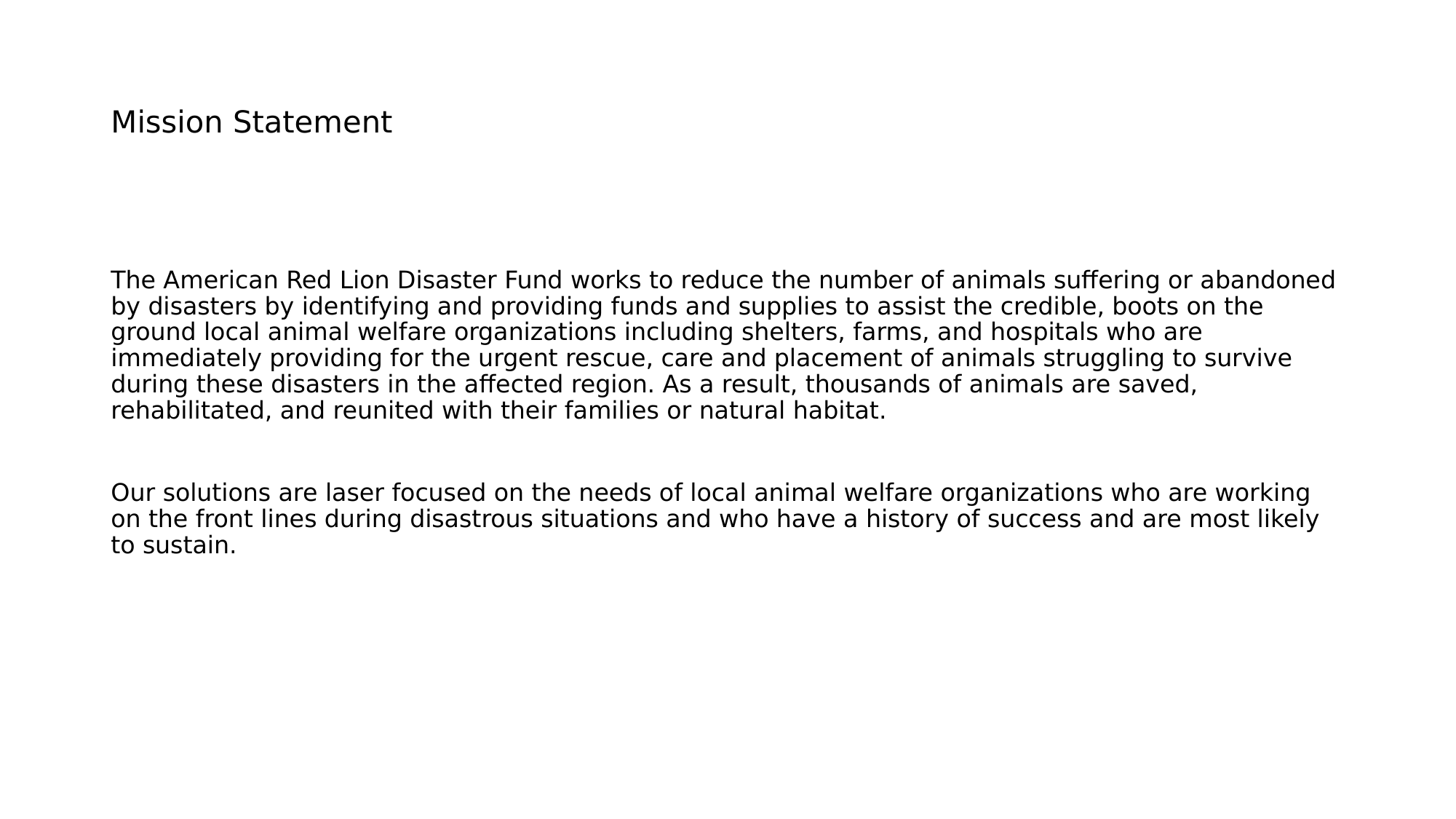

# Mission Statement

The American Red Lion Disaster Fund works to reduce the number of animals suffering or abandoned by disasters by identifying and providing funds and supplies to assist the credible, boots on the ground local animal welfare organizations including shelters, farms, and hospitals who are immediately providing for the urgent rescue, care and placement of animals struggling to survive during these disasters in the affected region. As a result, thousands of animals are saved, rehabilitated, and reunited with their families or natural habitat.

Our solutions are laser focused on the needs of local animal welfare organizations who are working on the front lines during disastrous situations and who have a history of success and are most likely to sustain.